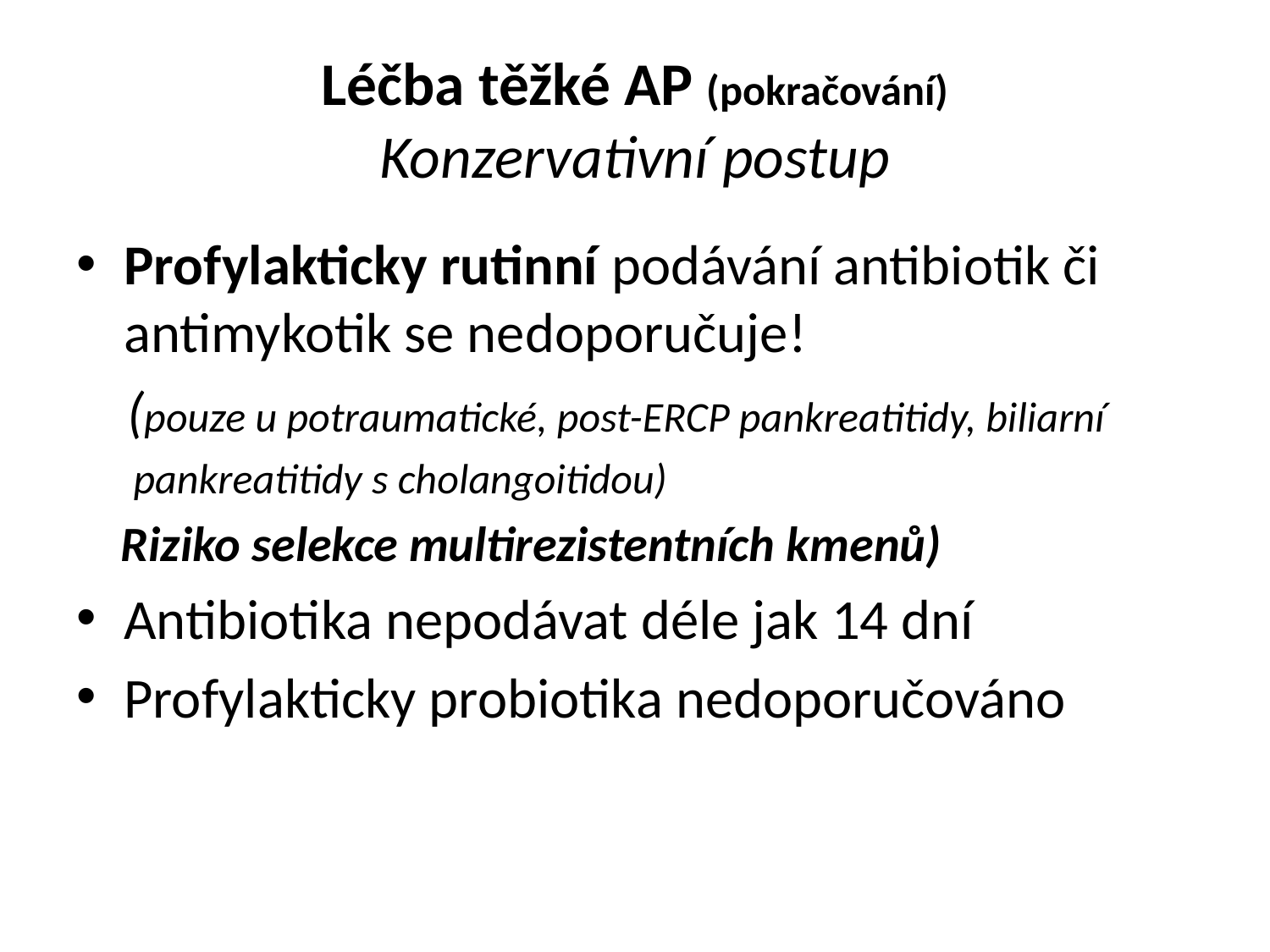

# Léčba těžké AP (pokračování) Konzervativní postup
Profylakticky rutinní podávání antibiotik či antimykotik se nedoporučuje!
    (pouze u potraumatické, post-ERCP pankreatitidy, biliarní
      pankreatitidy s cholangoitidou)
    Riziko selekce multirezistentních kmenů)
Antibiotika nepodávat déle jak 14 dní
Profylakticky probiotika nedoporučováno